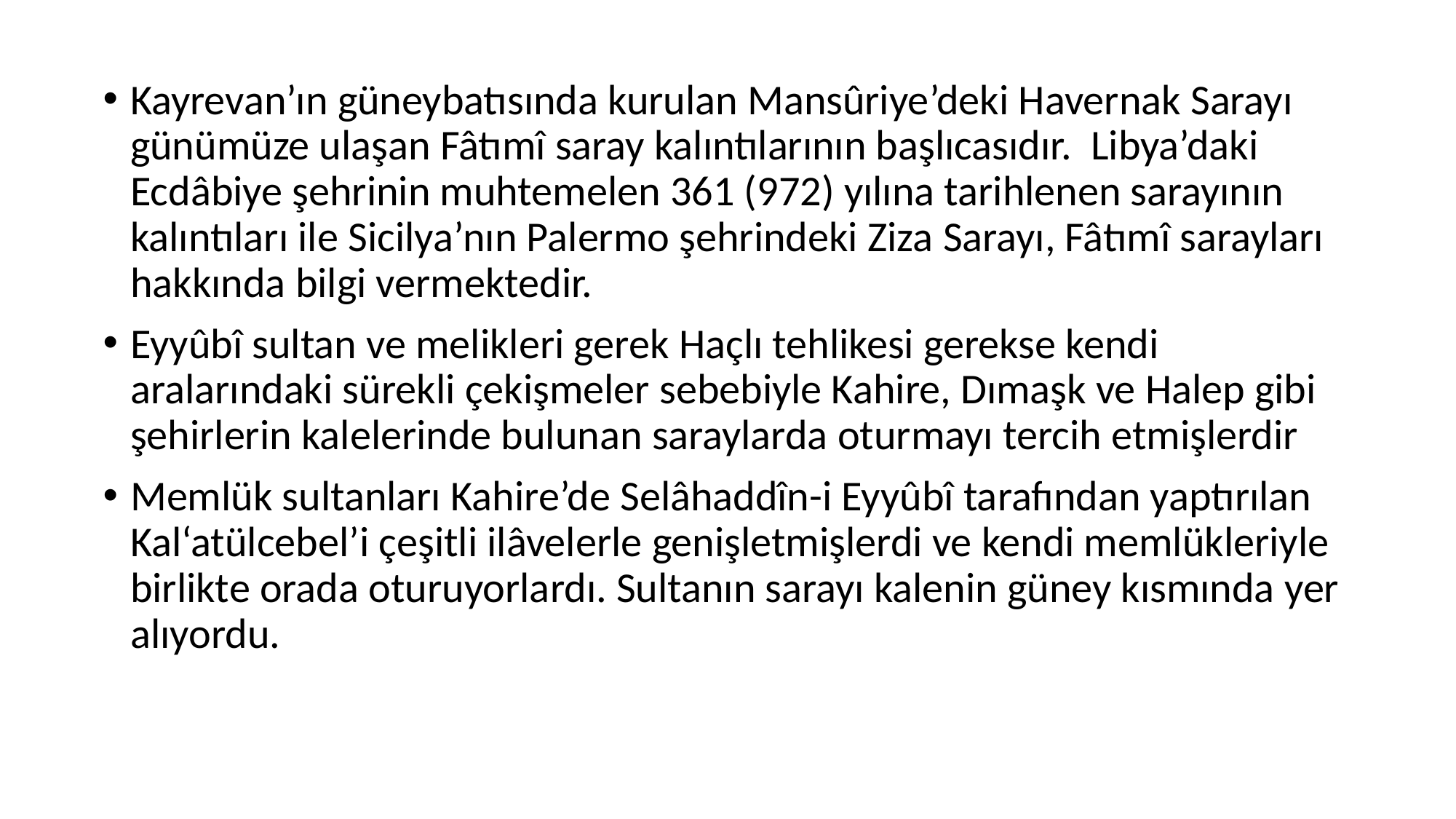

Kayrevan’ın güneybatısında kurulan Mansûriye’deki Havernak Sarayı günümüze ulaşan Fâtımî saray kalıntılarının başlıcasıdır.  Libya’daki Ecdâbiye şehrinin muhtemelen 361 (972) yılına tarihlenen sarayının kalıntıları ile Sicilya’nın Palermo şehrindeki Ziza Sarayı, Fâtımî sarayları hakkında bilgi vermektedir.
Eyyûbî sultan ve melikleri gerek Haçlı tehlikesi gerekse kendi aralarındaki sürekli çekişmeler sebebiyle Kahire, Dımaşk ve Halep gibi şehirlerin kalelerinde bulunan saraylarda oturmayı tercih etmişlerdir
Memlük sultanları Kahire’de Selâhaddîn-i Eyyûbî tarafından yaptırılan Kal‘atülcebel’i çeşitli ilâvelerle genişletmişlerdi ve kendi memlükleriyle birlikte orada oturuyorlardı. Sultanın sarayı kalenin güney kısmında yer alıyordu.